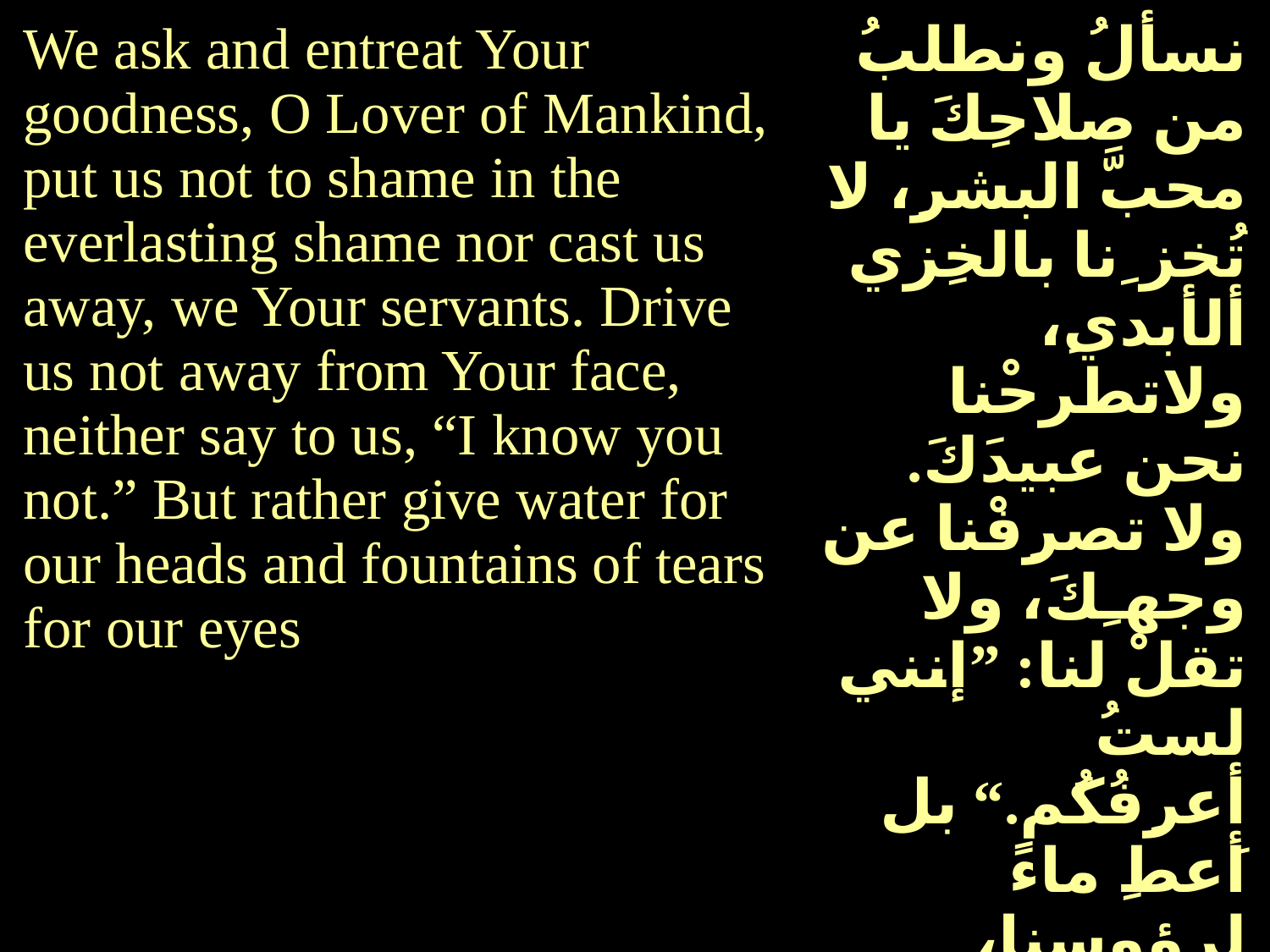

| We ask and entreat Your goodness, O Lover of Mankind, put us not to shame in the everlasting shame nor cast us away, we Your servants. Drive us not away from Your face, neither say to us, “I know you not.” But rather give water for our heads and fountains of tears for our eyes | نسألُ ونطلبُ من صلاحِكَ يا محبَّ البشرِ، لا تُخز ِنا بالخِزي ألأبديِ، ولاتطرحْنا نحن عبيدَكَ. ولا تصرِفْنا عن وجهـِكَ، ولا تقلْ لنا: ”إنني لستُ أعرِفُكُم.“ بل أَعطِ ماءً لرؤوسِنا، وينابيعَ دموعٍ لأعينِنا. |
| --- | --- |